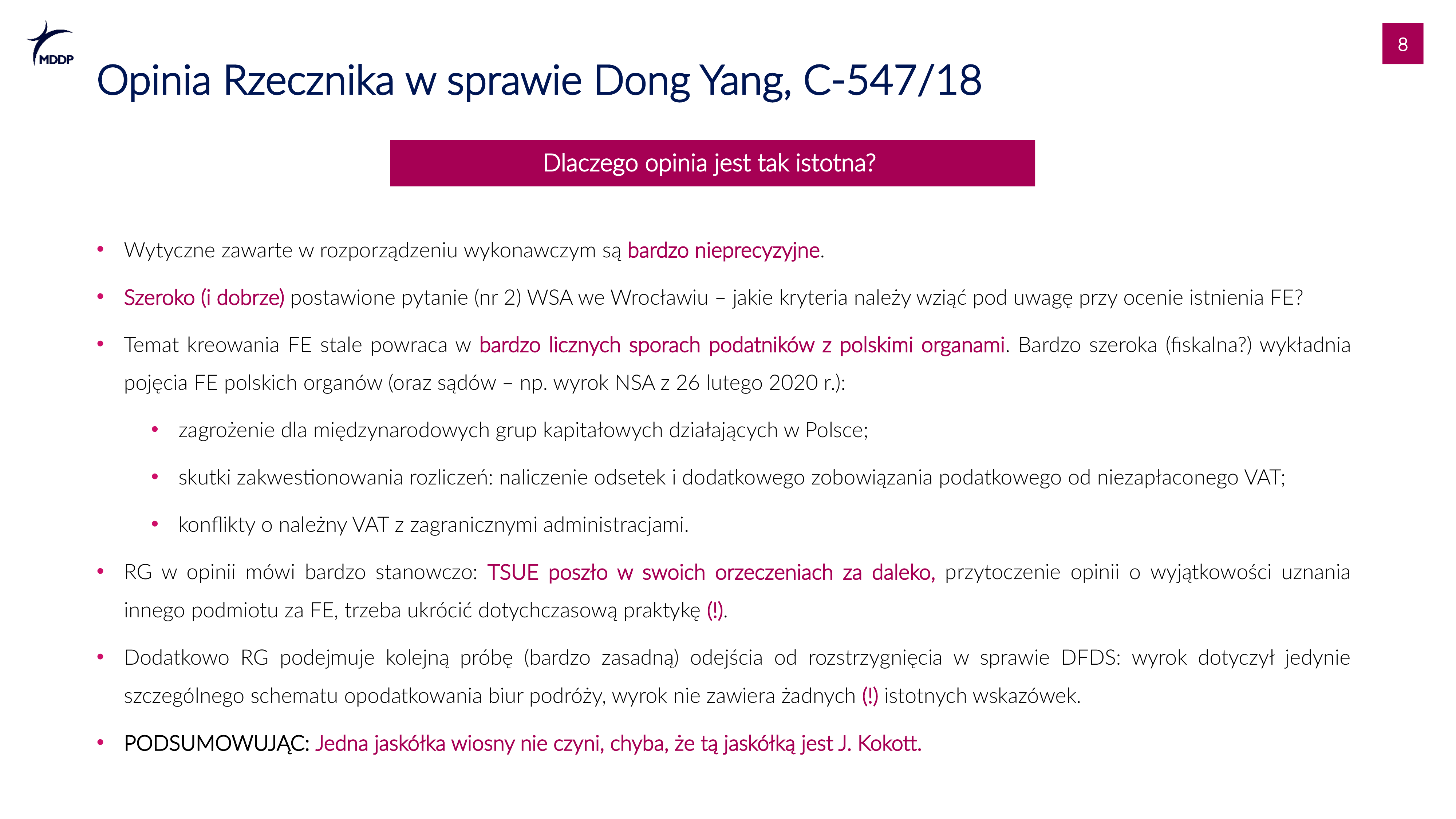

Opinia Rzecznika w sprawie Dong Yang, C-547/18
Dlaczego opinia jest tak istotna?
Wytyczne zawarte w rozporządzeniu wykonawczym są bardzo nieprecyzyjne.
Szeroko (i dobrze) postawione pytanie (nr 2) WSA we Wrocławiu – jakie kryteria należy wziąć pod uwagę przy ocenie istnienia FE?
Temat kreowania FE stale powraca w bardzo licznych sporach podatników z polskimi organami. Bardzo szeroka (fiskalna?) wykładnia pojęcia FE polskich organów (oraz sądów – np. wyrok NSA z 26 lutego 2020 r.):
zagrożenie dla międzynarodowych grup kapitałowych działających w Polsce;
skutki zakwestionowania rozliczeń: naliczenie odsetek i dodatkowego zobowiązania podatkowego od niezapłaconego VAT;
konflikty o należny VAT z zagranicznymi administracjami.
RG w opinii mówi bardzo stanowczo: TSUE poszło w swoich orzeczeniach za daleko, przytoczenie opinii o wyjątkowości uznania innego podmiotu za FE, trzeba ukrócić dotychczasową praktykę (!).
Dodatkowo RG podejmuje kolejną próbę (bardzo zasadną) odejścia od rozstrzygnięcia w sprawie DFDS: wyrok dotyczył jedynie szczególnego schematu opodatkowania biur podróży, wyrok nie zawiera żadnych (!) istotnych wskazówek.
PODSUMOWUJĄC: Jedna jaskółka wiosny nie czyni, chyba, że tą jaskółką jest J. Kokott.